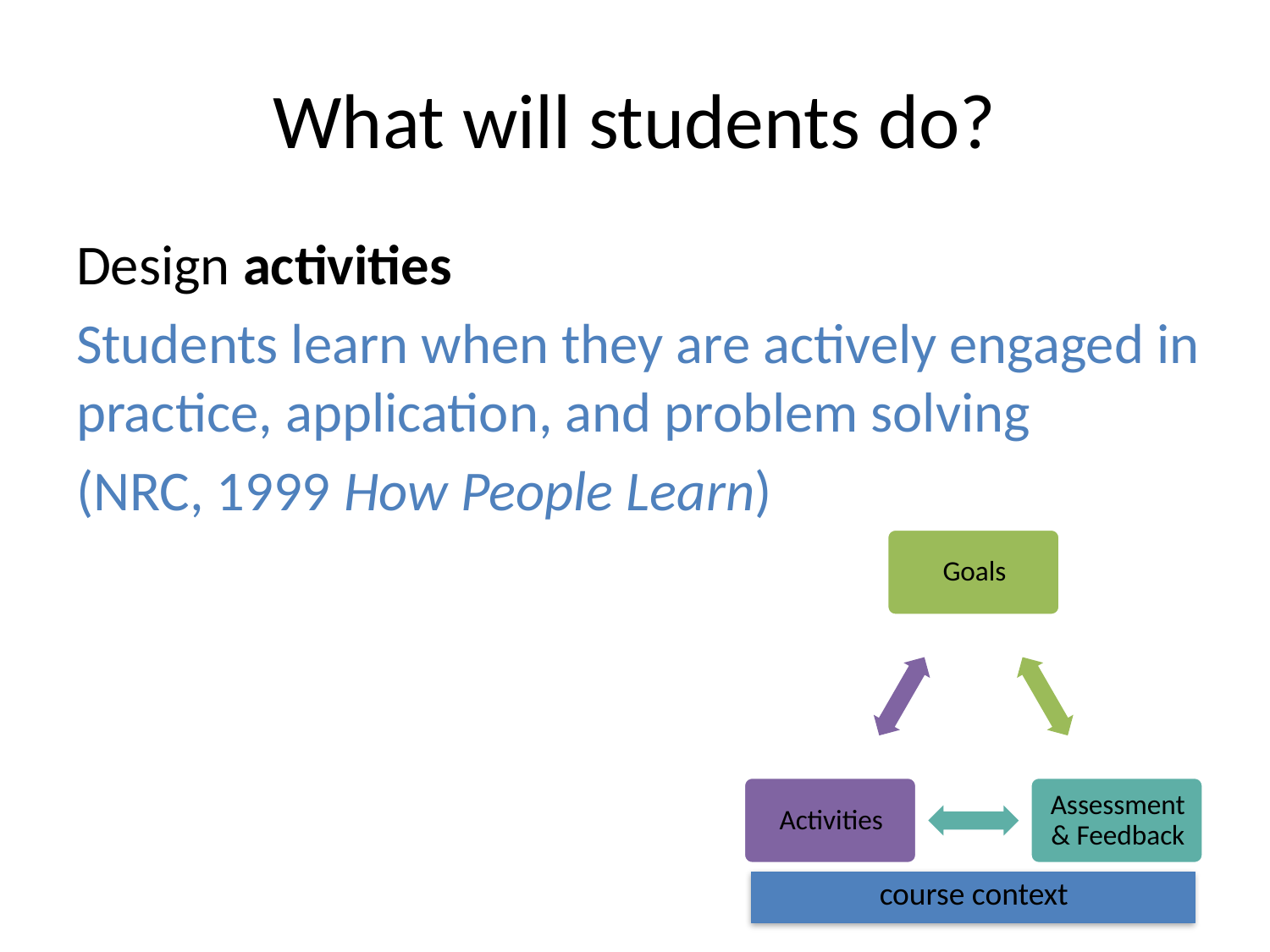

# What will students do?
Design activities
Students learn when they are actively engaged in practice, application, and problem solving
(NRC, 1999 How People Learn)
Goals

Assessment & Feedback

Activities

course context